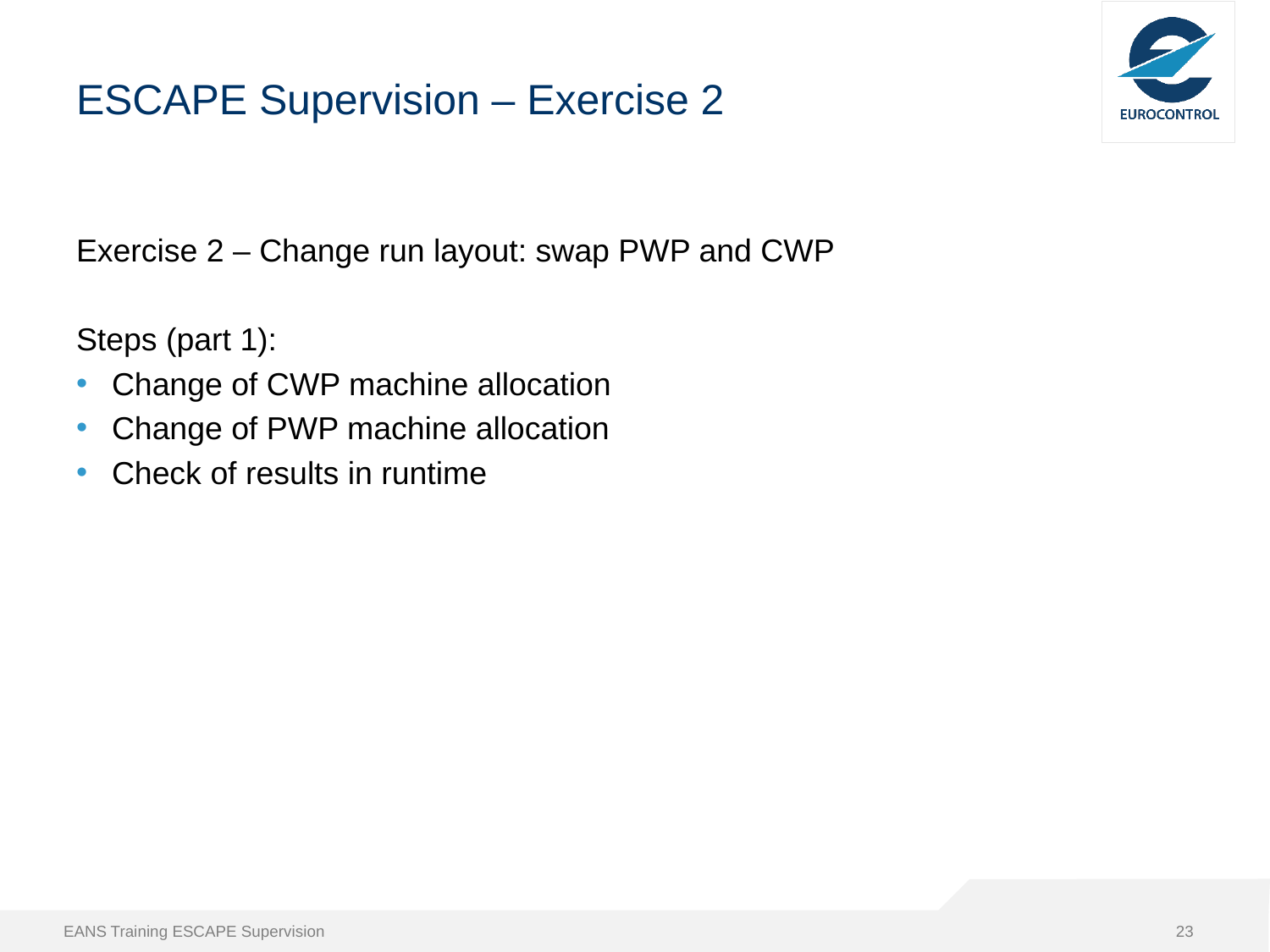

# ESCAPE Supervision – Exercise 2
Exercise 2 – Change run layout: swap PWP and CWP

Steps (part 1):
Change of CWP machine allocation
Change of PWP machine allocation
Check of results in runtime

EANS Training ESCAPE Supervision
23